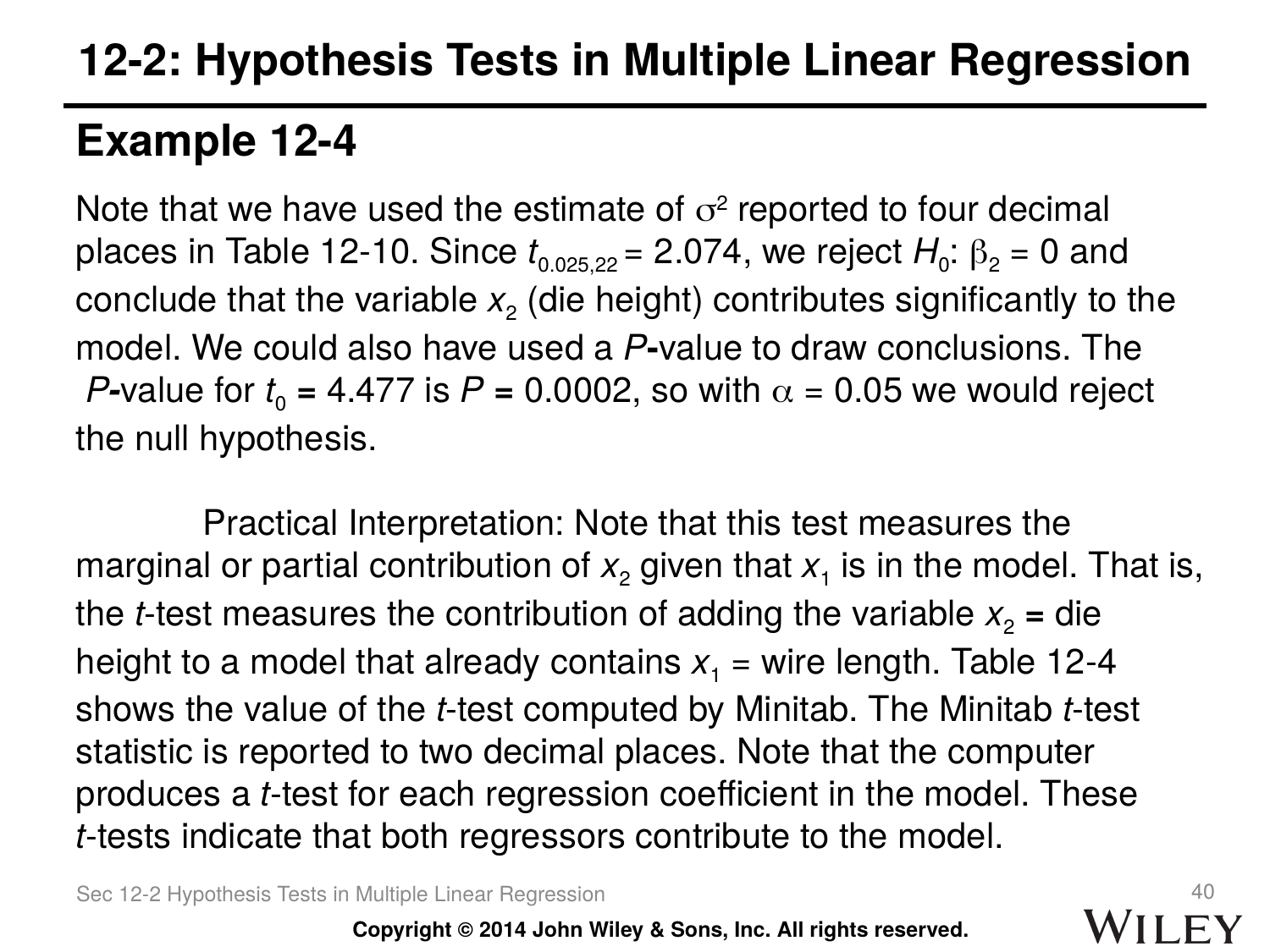

# 12-2: Hypothesis Tests in Multiple Linear Regression
Example 12-4
Note that we have used the estimate of σ2 reported to four decimal places in Table 12-10. Since t0.025,22 = 2.074, we reject H0: β2 = 0 and conclude that the variable x2 (die height) contributes significantly to the model. We could also have used a P-value to draw conclusions. The
 P-value for t0 = 4.477 is P = 0.0002, so with α = 0.05 we would reject the null hypothesis.

	Practical Interpretation: Note that this test measures the marginal or partial contribution of x2 given that x1 is in the model. That is, the t-test measures the contribution of adding the variable x2 = die height to a model that already contains x1 = wire length. Table 12-4 shows the value of the t-test computed by Minitab. The Minitab t-test statistic is reported to two decimal places. Note that the computer produces a t-test for each regression coefficient in the model. These
t-tests indicate that both regressors contribute to the model.

Sec 12-2 Hypothesis Tests in Multiple Linear Regression
40